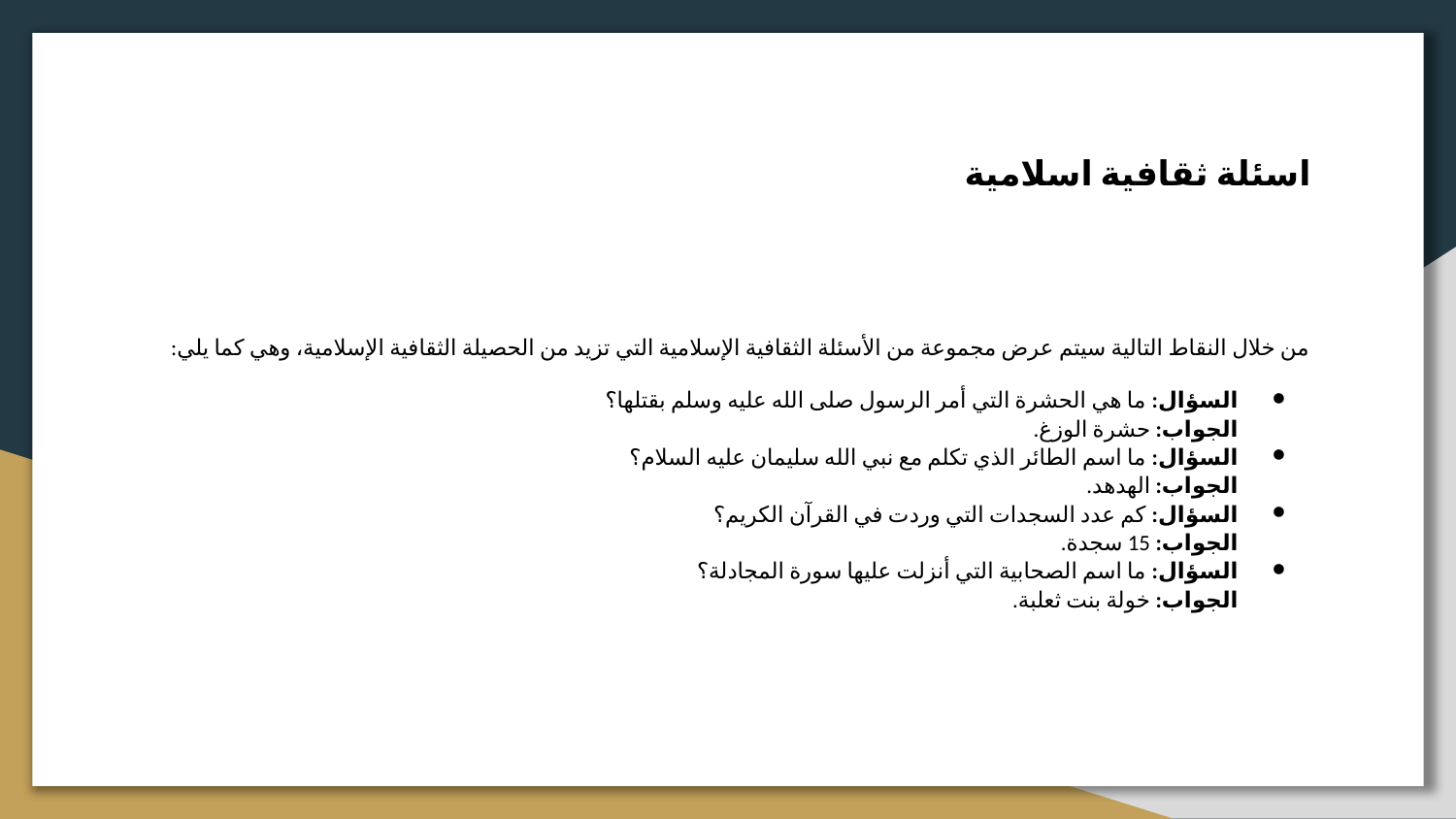

# اسئلة ثقافية اسلامية

من خلال النقاط التالية سيتم عرض مجموعة من الأسئلة الثقافية الإسلامية التي تزيد من الحصيلة الثقافية الإسلامية، وهي كما يلي:
السؤال: ما هي الحشرة التي أمر الرسول صلى الله عليه وسلم بقتلها؟
الجواب: حشرة الوزغ.
السؤال: ما اسم الطائر الذي تكلم مع نبي الله سليمان عليه السلام؟
الجواب: الهدهد.
السؤال: كم عدد السجدات التي وردت في القرآن الكريم؟
الجواب: 15 سجدة.
السؤال: ما اسم الصحابية التي أنزلت عليها سورة المجادلة؟
الجواب: خولة بنت ثعلبة.